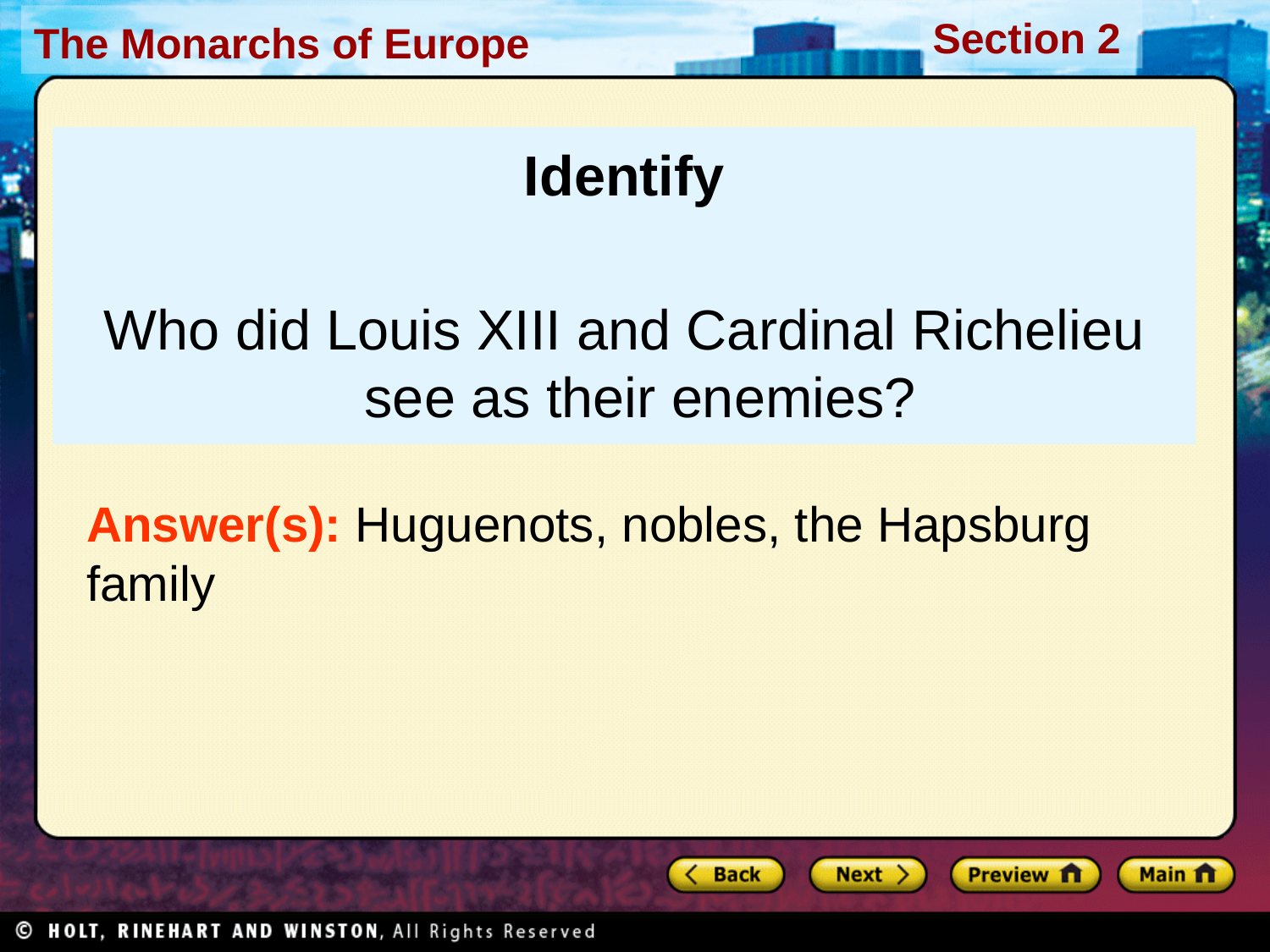

Identify

Who did Louis XIII and Cardinal Richelieu see as their enemies?

Answer(s): Huguenots, nobles, the Hapsburg family